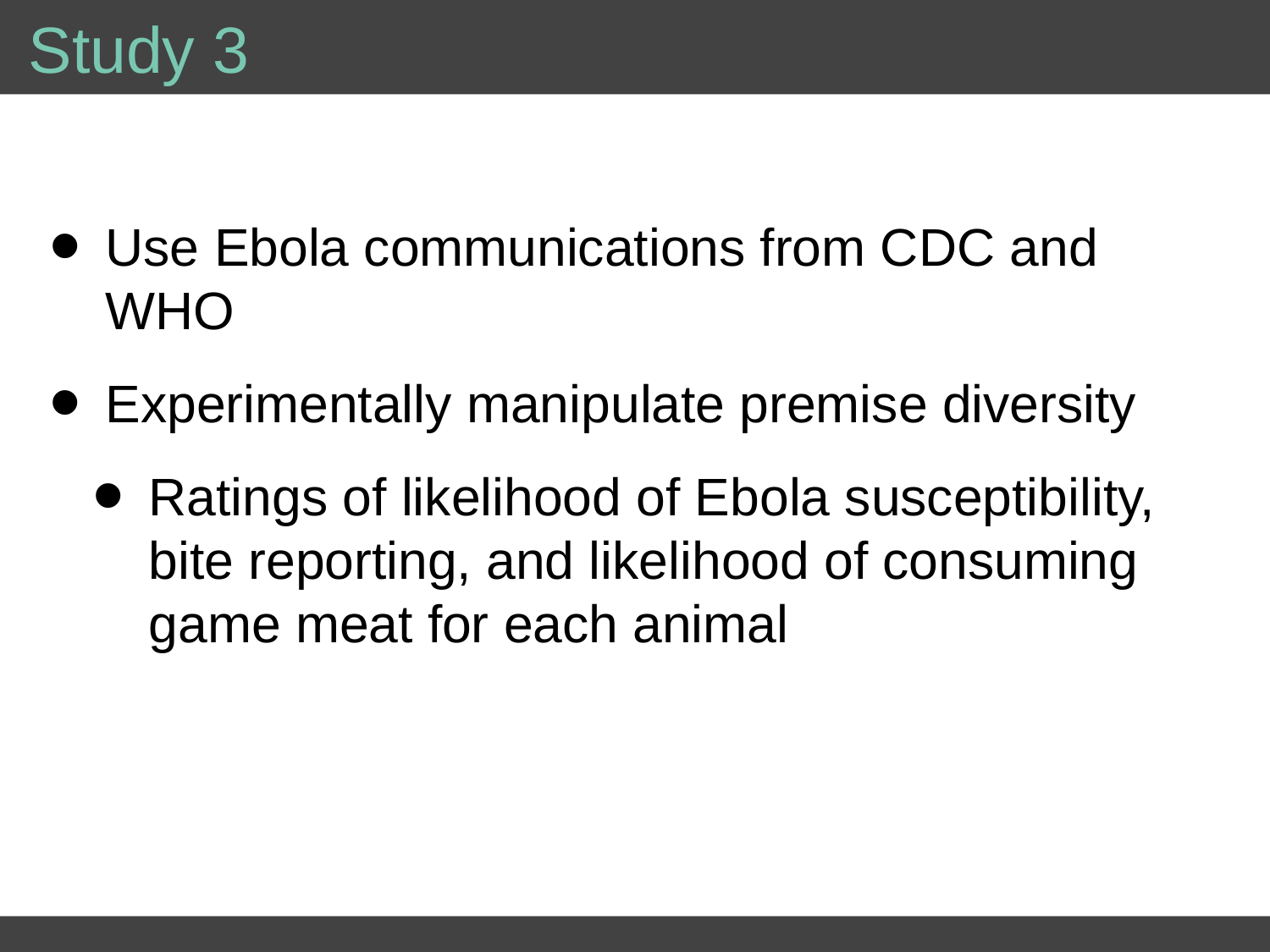

# Study 3

Use Ebola communications from CDC and WHO
Experimentally manipulate premise diversity
Ratings of likelihood of Ebola susceptibility, bite reporting, and likelihood of consuming game meat for each animal